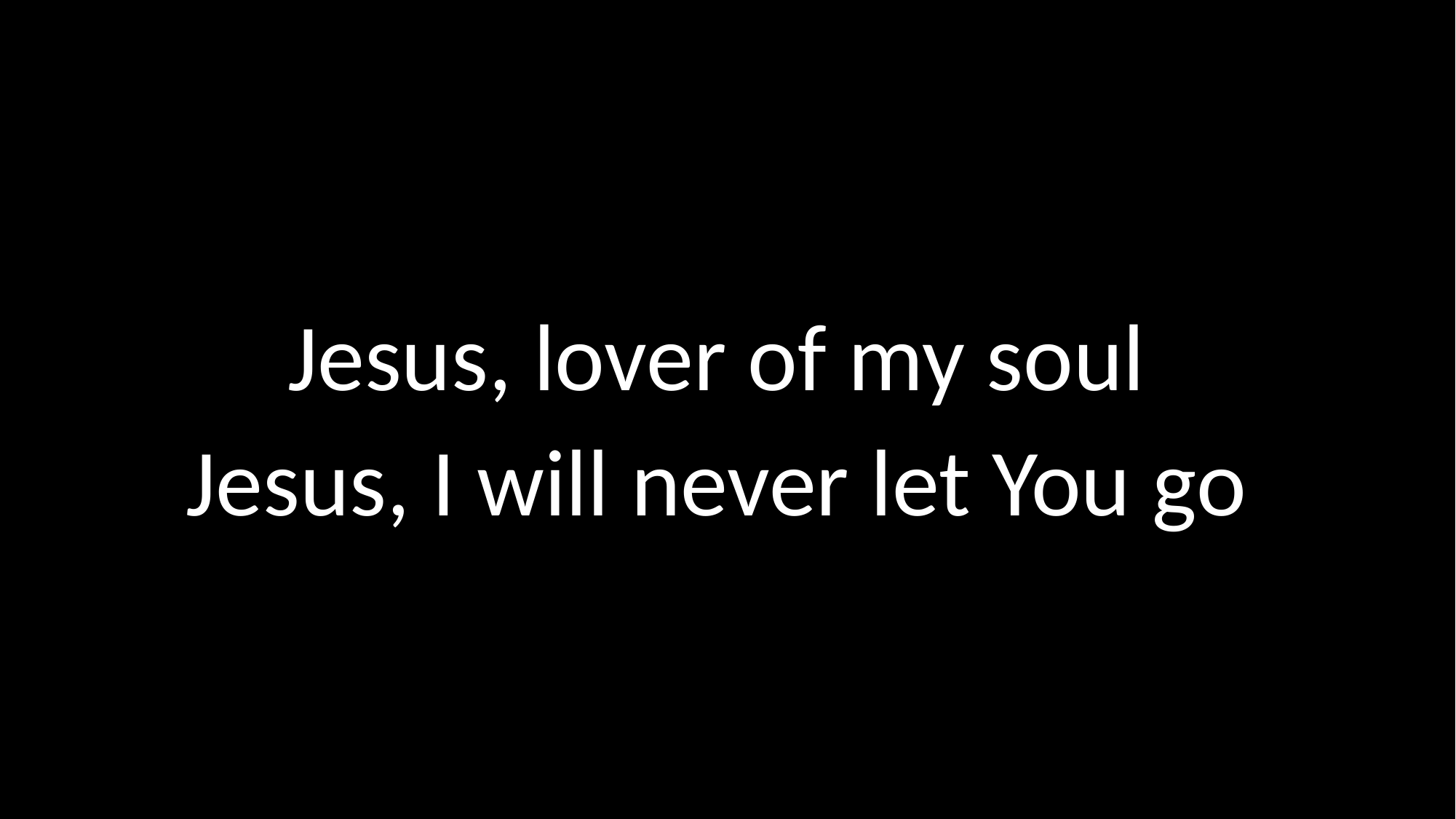

Jesus, lover of my soul 
Jesus, I will never let You go